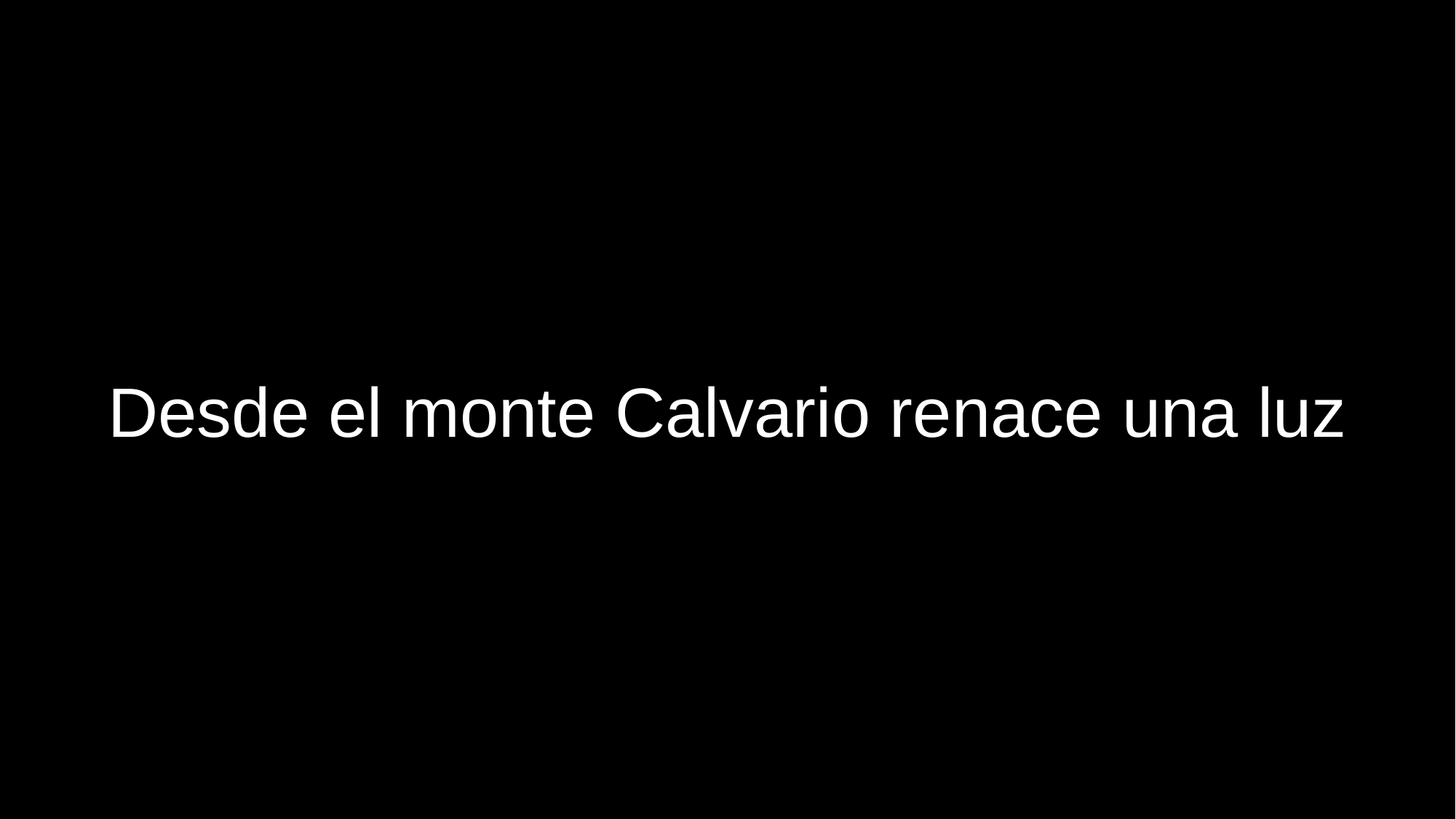

Desde el monte Calvario renace una luz